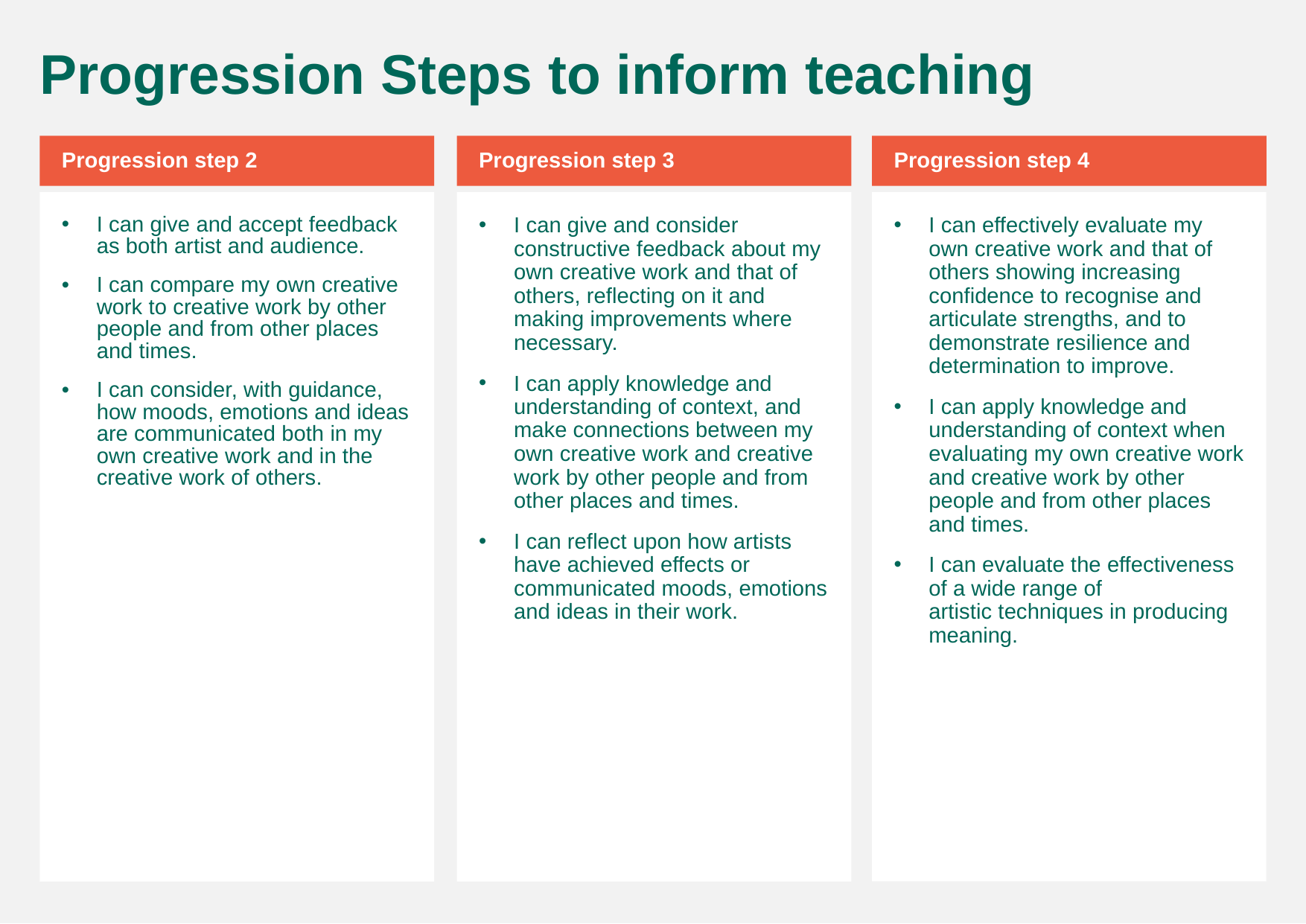

Progression Steps to inform teaching
Progression step 2
Progression step 3
Progression step 4
I can give and accept feedback as both artist and audience.
I can compare my own creative work to creative work by other people and from other places and times.
I can consider, with guidance, how moods, emotions and ideas are communicated both in my own creative work and in the creative work of others.
I can give and consider constructive feedback about my own creative work and that of others, reflecting on it and making improvements where necessary.
I can apply knowledge and understanding of context, and make connections between my own creative work and creative work by other people and from other places and times.
I can reflect upon how artists have achieved effects or communicated moods, emotions and ideas in their work.
I can effectively evaluate my own creative work and that of others showing increasing confidence to recognise and articulate strengths, and to demonstrate resilience and determination to improve.
I can apply knowledge and understanding of context when evaluating my own creative work and creative work by other people and from other places and times.
I can evaluate the effectiveness of a wide range of artistic techniques in producing meaning.